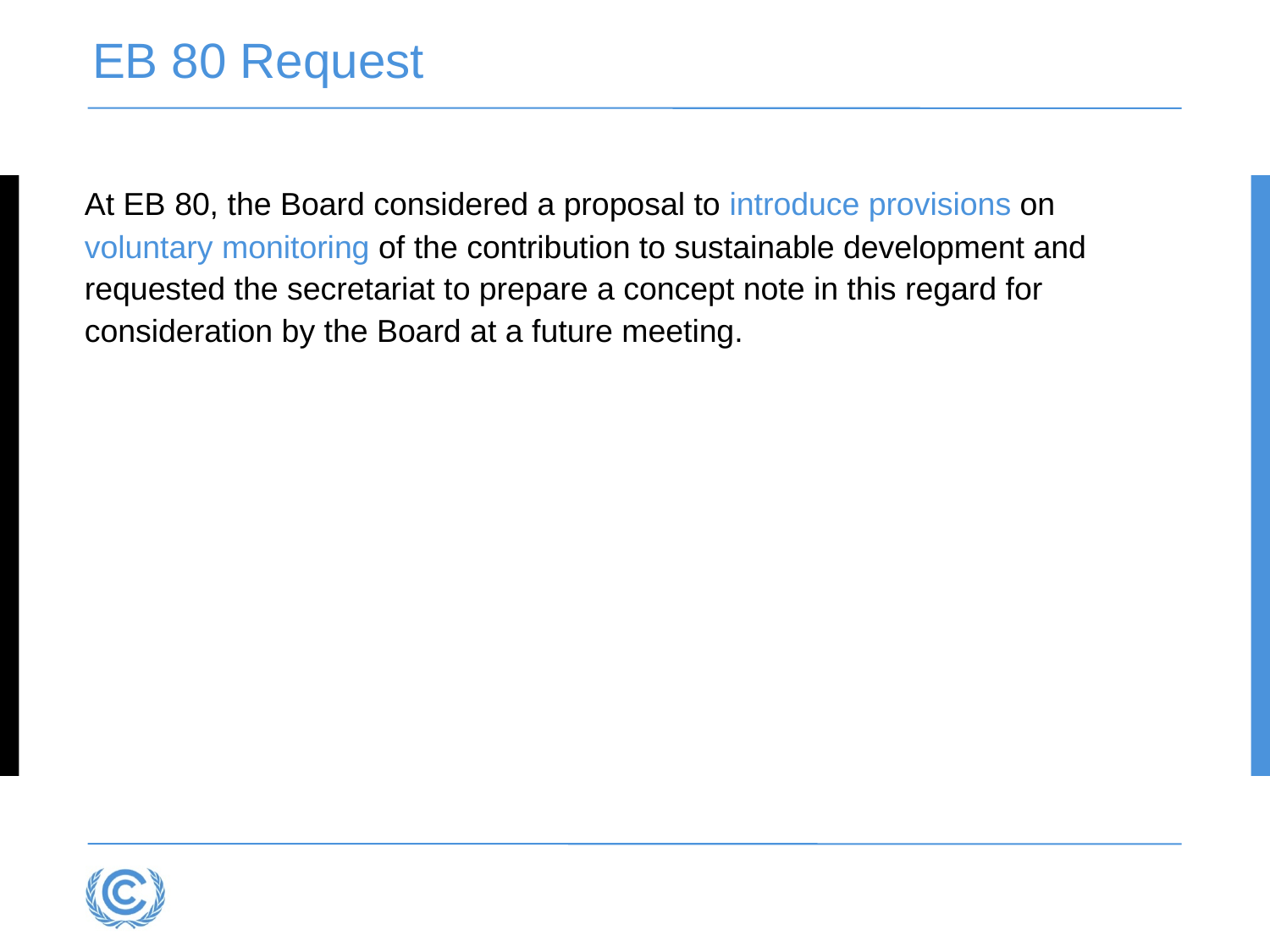

# EB 80 Request
At EB 80, the Board considered a proposal to introduce provisions on voluntary monitoring of the contribution to sustainable development and requested the secretariat to prepare a concept note in this regard for consideration by the Board at a future meeting.